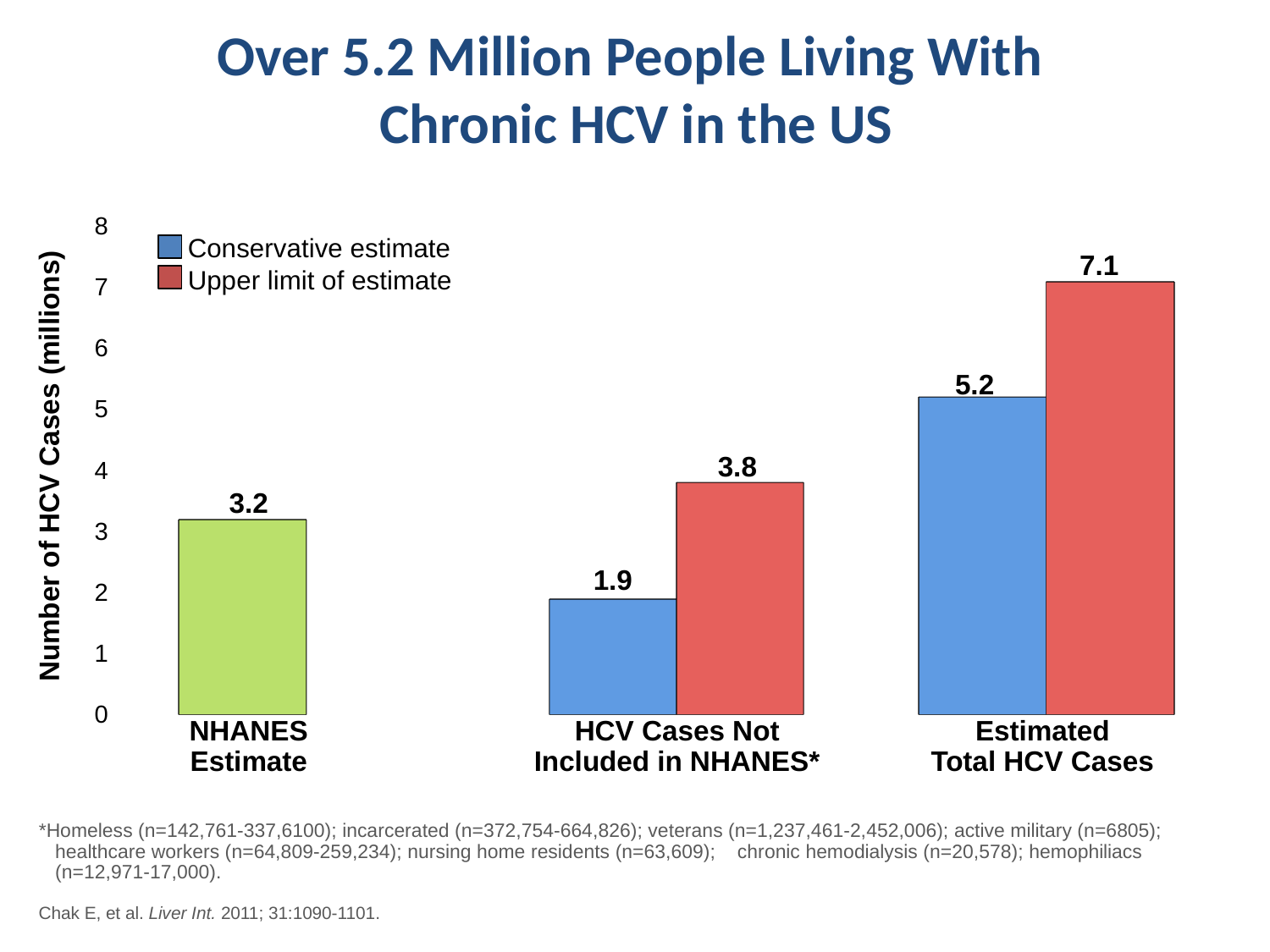

# Over 5.2 Million People Living With Chronic HCV in the US

[unsupported chart]

Conservative estimate
Upper limit of estimate

7.1

5.2
3.8
Number of HCV Cases (millions)
3.2
1.9
NHANES
Estimate
HCV Cases Not Included in NHANES*
Estimated
Total HCV Cases
*Homeless (n=142,761-337,6100); incarcerated (n=372,754-664,826); veterans (n=1,237,461-2,452,006); active military (n=6805);
   healthcare workers (n=64,809-259,234); nursing home residents (n=63,609);    chronic hemodialysis (n=20,578); hemophiliacs
   (n=12,971-17,000).
Chak E, et al. Liver Int. 2011; 31:1090-1101.